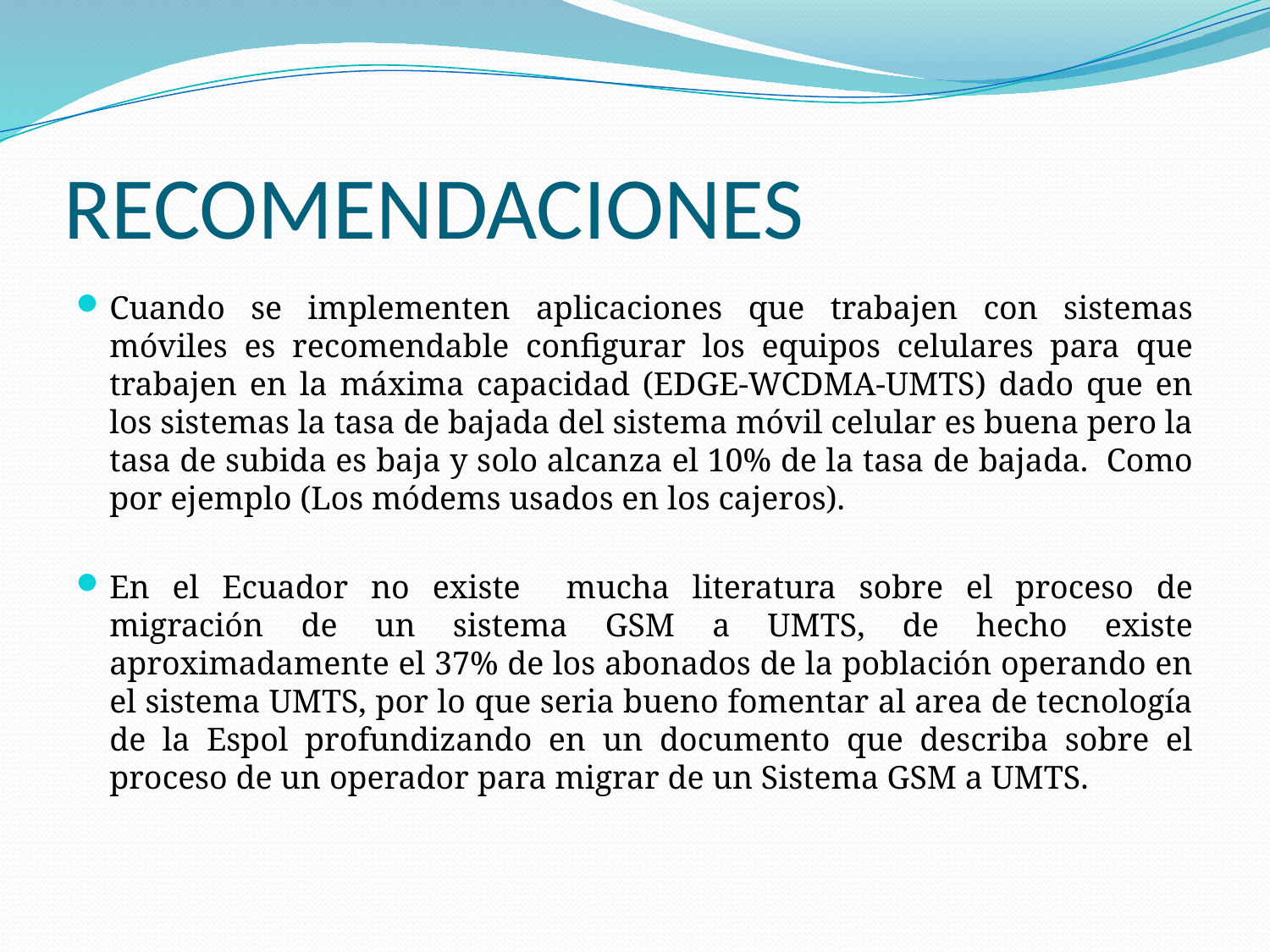

# RECOMENDACIONES
Cuando se implementen aplicaciones que trabajen con sistemas móviles es recomendable configurar los equipos celulares para que trabajen en la máxima capacidad (EDGE-WCDMA-UMTS) dado que en los sistemas la tasa de bajada del sistema móvil celular es buena pero la tasa de subida es baja y solo alcanza el 10% de la tasa de bajada.  Como por ejemplo (Los módems usados en los cajeros).

En el Ecuador no existe  mucha literatura sobre el proceso de migración de un sistema GSM a UMTS, de hecho existe aproximadamente el 37% de los abonados de la población operando en el sistema UMTS, por lo que seria bueno fomentar al area de tecnología de la Espol profundizando en un documento que describa sobre el proceso de un operador para migrar de un Sistema GSM a UMTS.